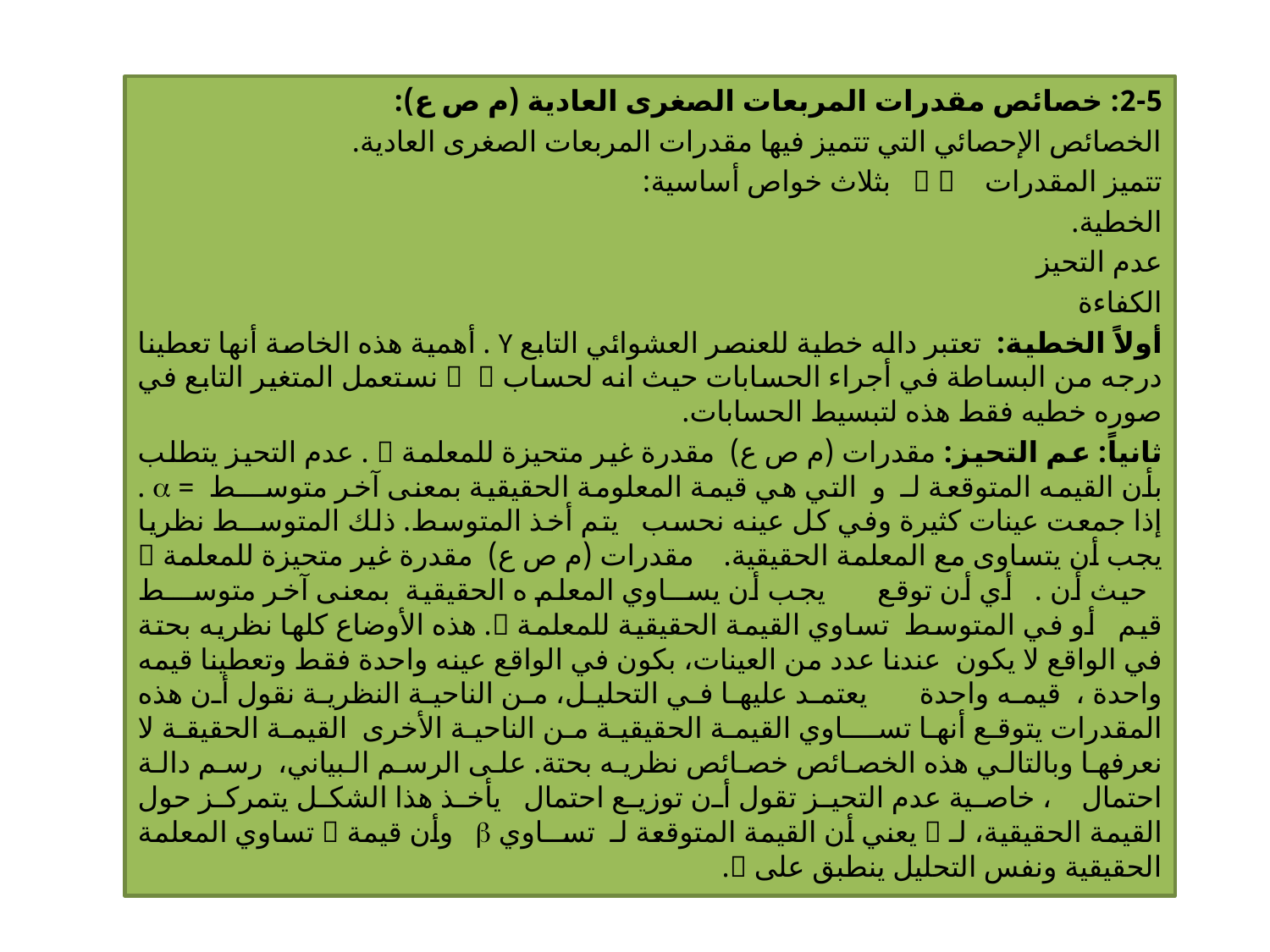

2-5: خصائص مقدرات المربعات الصغرى العادية (م ص ع):
الخصائص الإحصائي التي تتميز فيها مقدرات المربعات الصغرى العادية.
تتميز المقدرات    α β   بثلاث خواص أساسية:
الخطية.
عدم التحيز
الكفاءة
أولاً الخطية:  تعتبر داله خطية للعنصر العشوائي التابع Y . أهمية هذه الخاصة أنها تعطينا درجه من البساطة في أجراء الحسابات حيث انه لحساب α  β نستعمل المتغير التابع في صوره خطيه فقط هذه لتبسيط الحسابات.
ثانياً: عم التحيز: مقدرات (م ص ع)  مقدرة غير متحيزة للمعلمة α . عدم التحيز يتطلب بأن القيمه المتوقعة لـ  و  التي هي قيمة المعلومة الحقيقية بمعنى آخر متوســـط  = α . إذا جمعت عينات كثيرة وفي كل عينه نحسب   يتم أخذ المتوسط. ذلك المتوســط نظريا يجب أن يتساوى مع المعلمة الحقيقية.    مقدرات (م ص ع)  مقدرة غير متحيزة للمعلمة β   حيث أن .   أي أن توقع       يجب أن يســاوي المعلم ه الحقيقية  بمعنى آخر متوســـط قيم   أو في المتوسط  تساوي القيمة الحقيقية للمعلمة β. هذه الأوضاع كلها نظريه بحتة في الواقع لا يكون  عندنا عدد من العينات، بكون في الواقع عينه واحدة فقط وتعطينا قيمه واحدة ،  قيمه واحدة       يعتمد عليها في التحليل، من الناحية النظرية نقول أن هذه المقدرات يتوقع أنها تســـاوي القيمة الحقيقية من الناحية الأخرى  القيمة الحقيقة لا نعرفها وبالتالي هذه الخصائص خصائص نظريه بحتة. على الرسم البياني،  رسم دالة احتمال    ، خاصية عدم التحيز تقول أن توزيع احتمال   يأخذ هذا الشكل يتمركز حول القيمة الحقيقية، لـ β يعني أن القيمة المتوقعة لـ  تســاوي β   وأن قيمة β تساوي المعلمة الحقيقية ونفس التحليل ينطبق على α.